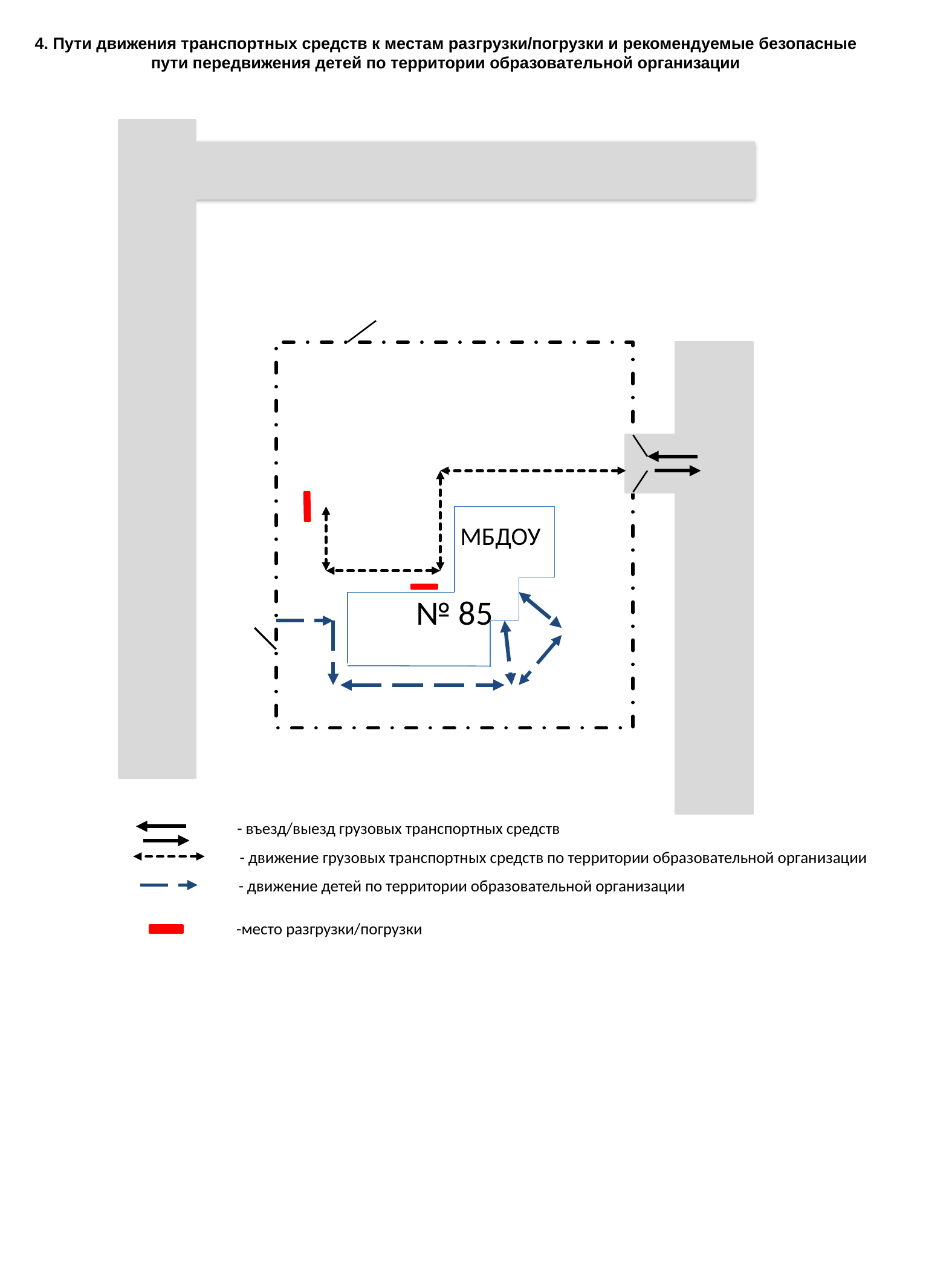

4. Пути движения транспортных средств к местам разгрузки/погрузки и рекомендуемые безопасные
пути передвижения детей по территории образовательной организации

                 МБДОУ

№ 85

- въезд/выезд грузовых транспортных средств
- движение грузовых транспортных средств по территории образовательной организации
- движение детей по территории образовательной организации
-место разгрузки/погрузки